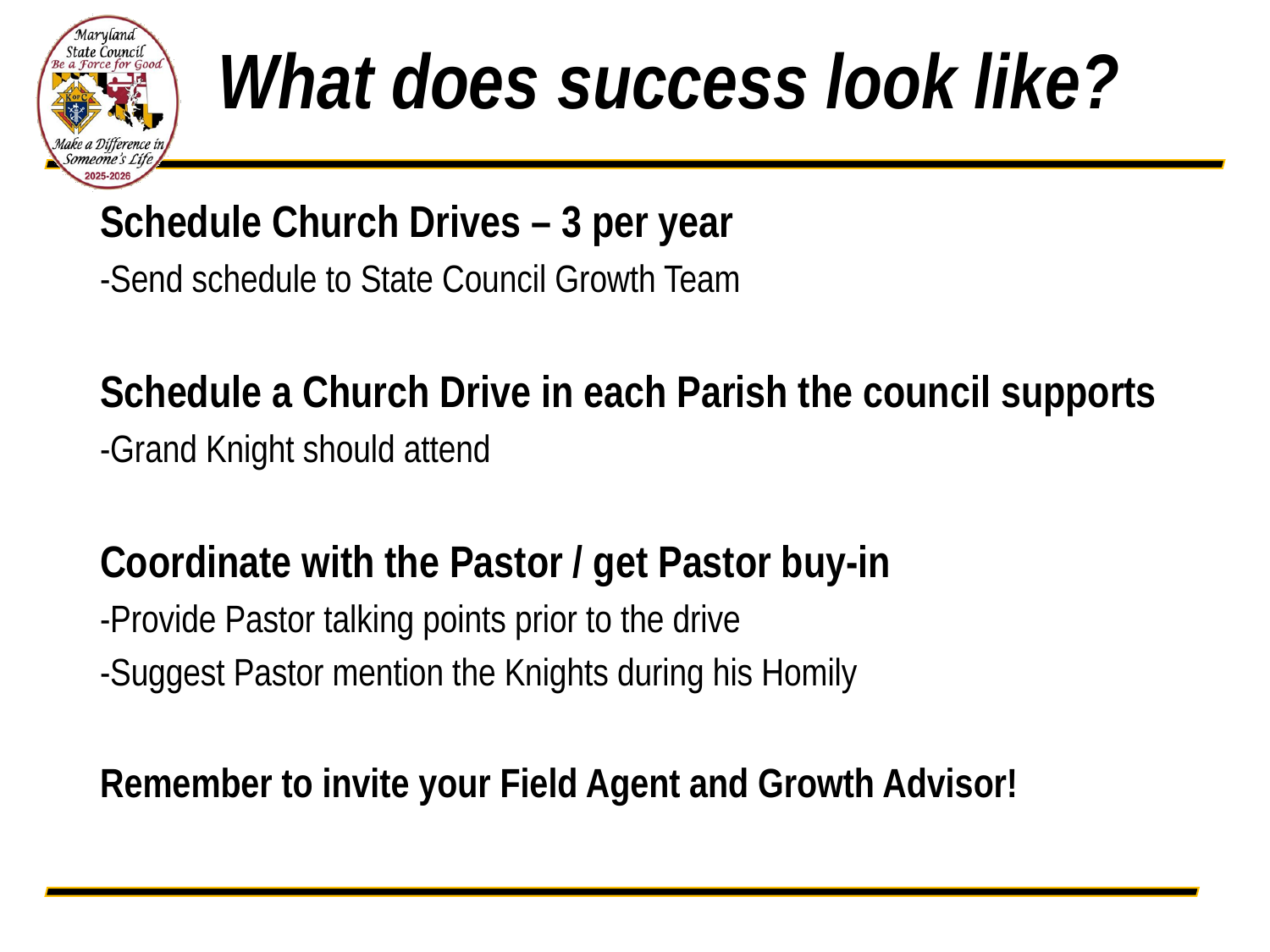

# What does success look like?
Schedule Church Drives – 3 per year
-Send schedule to State Council Growth Team

Schedule a Church Drive in each Parish the council supports
-Grand Knight should attend

Coordinate with the Pastor / get Pastor buy-in
-Provide Pastor talking points prior to the drive
-Suggest Pastor mention the Knights during his Homily

Remember to invite your Field Agent and Growth Advisor!